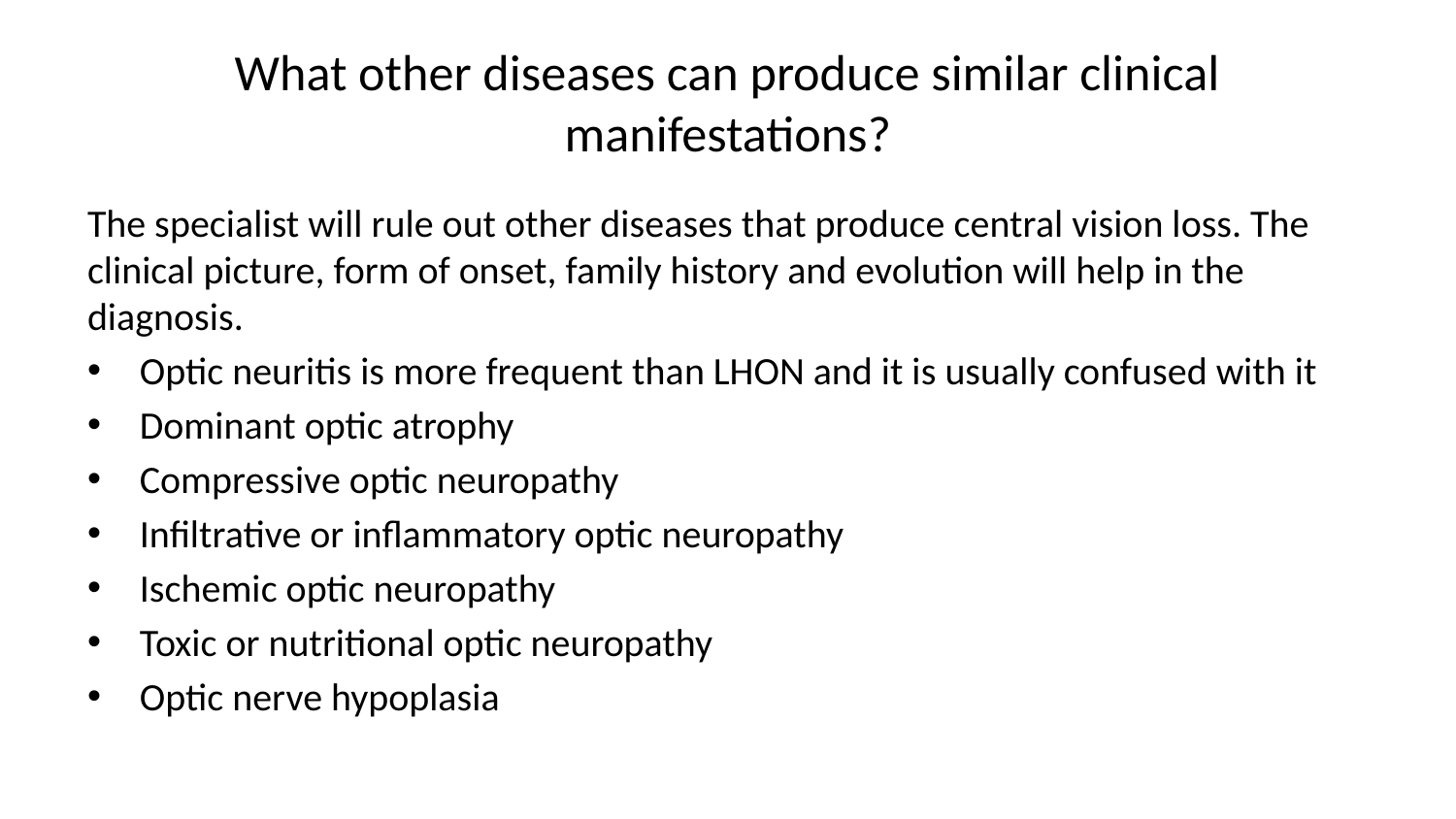

# What other diseases can produce similar clinical manifestations?
The specialist will rule out other diseases that produce central vision loss. The clinical picture, form of onset, family history and evolution will help in the diagnosis.
Optic neuritis is more frequent than LHON and it is usually confused with it
Dominant optic atrophy
Compressive optic neuropathy
Infiltrative or inflammatory optic neuropathy
Ischemic optic neuropathy
Toxic or nutritional optic neuropathy
Optic nerve hypoplasia